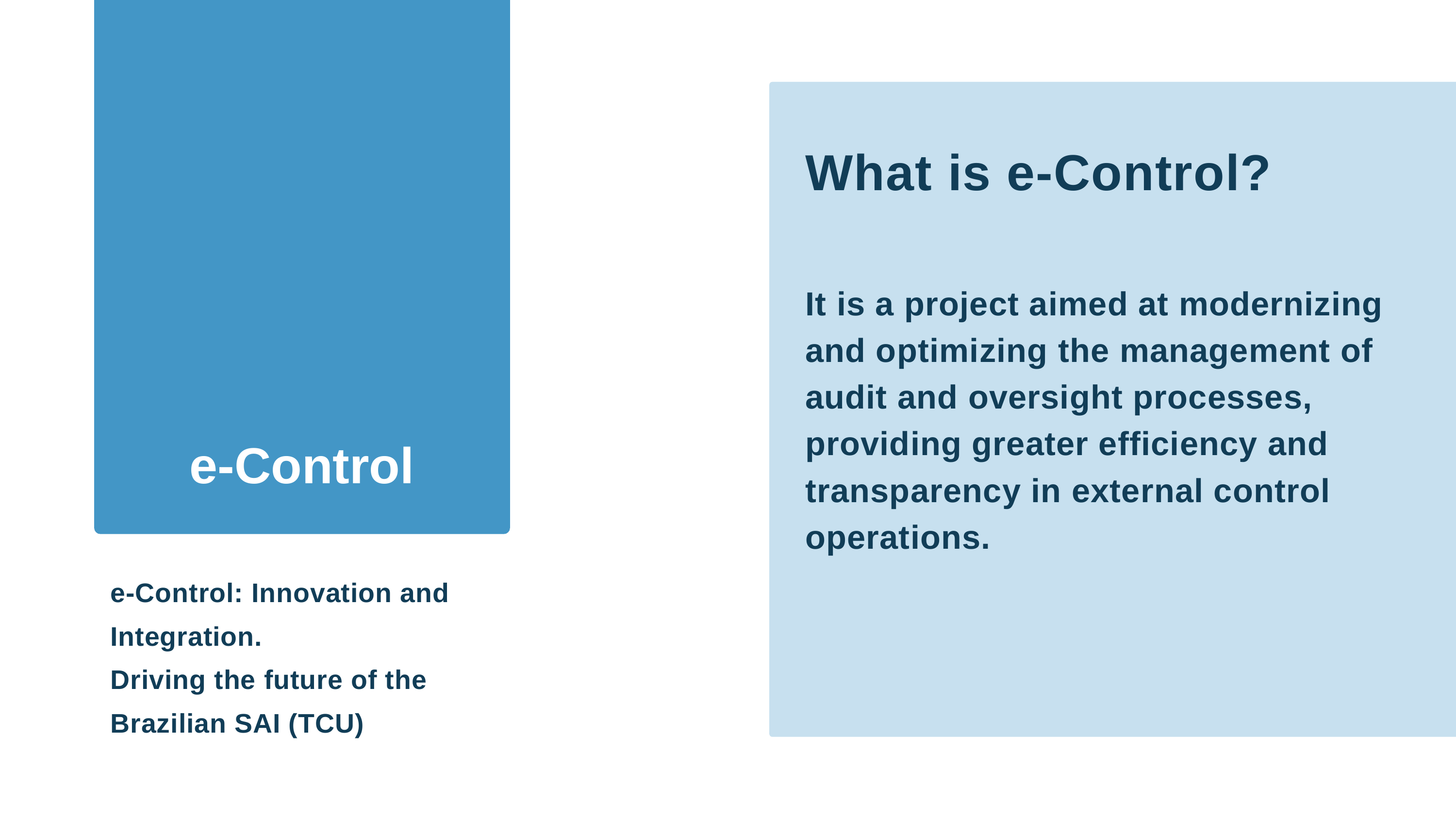

What is e-Control?
It is a project aimed at modernizing and optimizing the management of audit and oversight processes, providing greater efficiency and transparency in external control operations.

e-Control
e-Control: Innovation and Integration.
Driving the future of the Brazilian SAI (TCU)